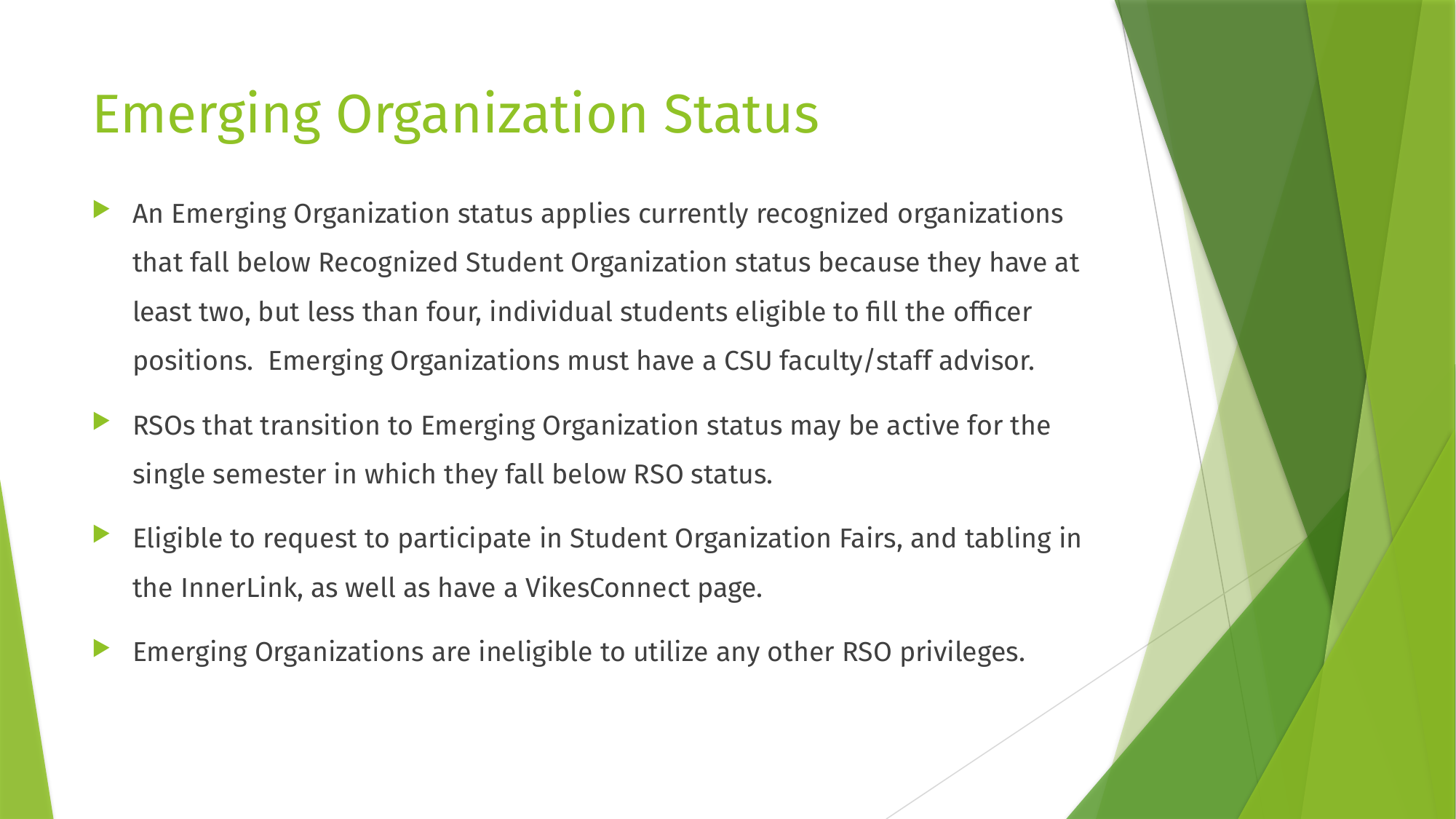

# Emerging Organization Status
An Emerging Organization status applies currently recognized organizations that fall below Recognized Student Organization status because they have at least two, but less than four, individual students eligible to fill the officer positions.  Emerging Organizations must have a CSU faculty/staff advisor.
RSOs that transition to Emerging Organization status may be active for the single semester in which they fall below RSO status.
Eligible to request to participate in Student Organization Fairs, and tabling in the InnerLink, as well as have a VikesConnect page.
Emerging Organizations are ineligible to utilize any other RSO privileges.